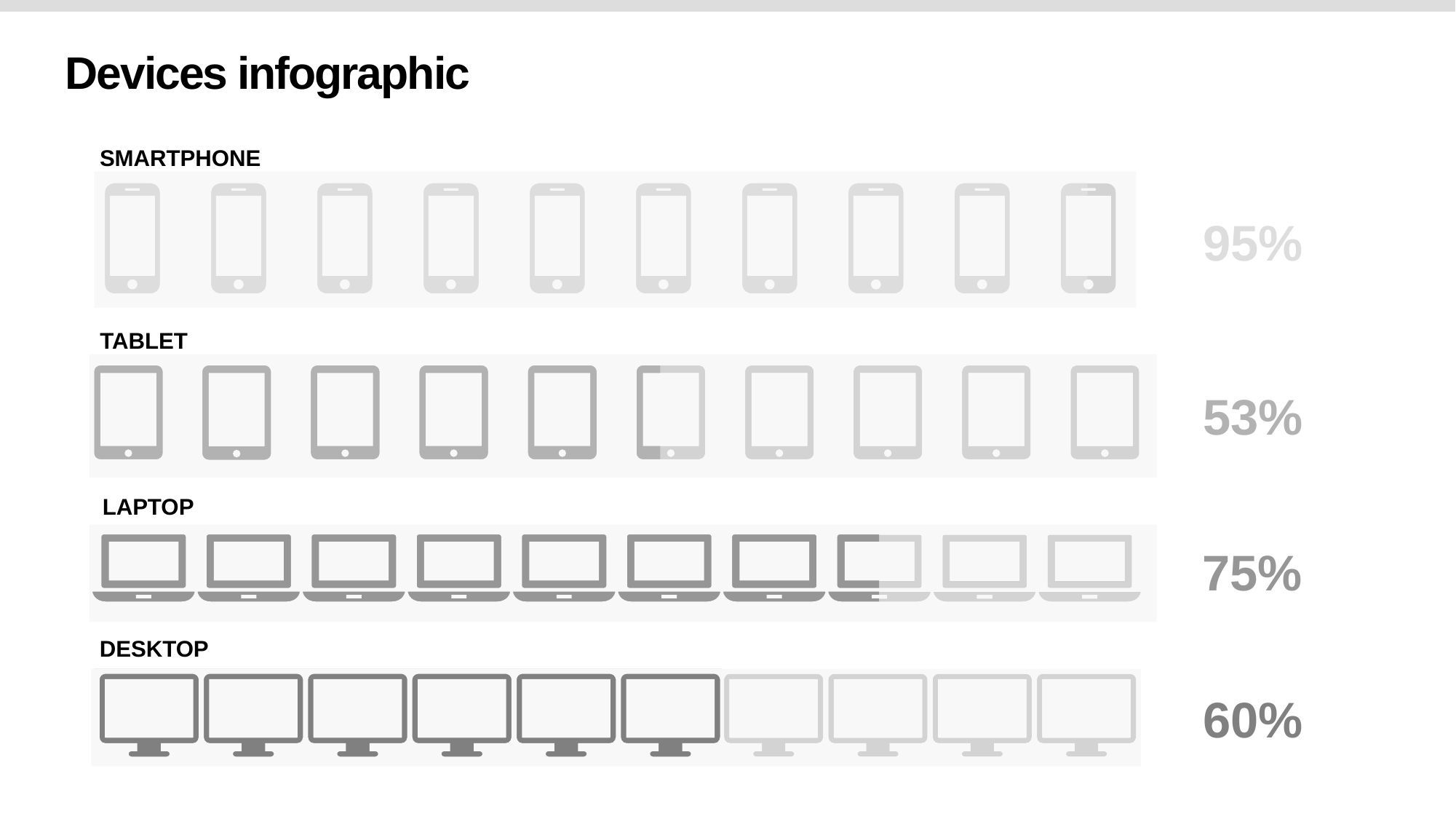

Devices infographic
SMARTPHONE

95%
TABLET

53%
LAPTOP

75%
DESKTOP

60%